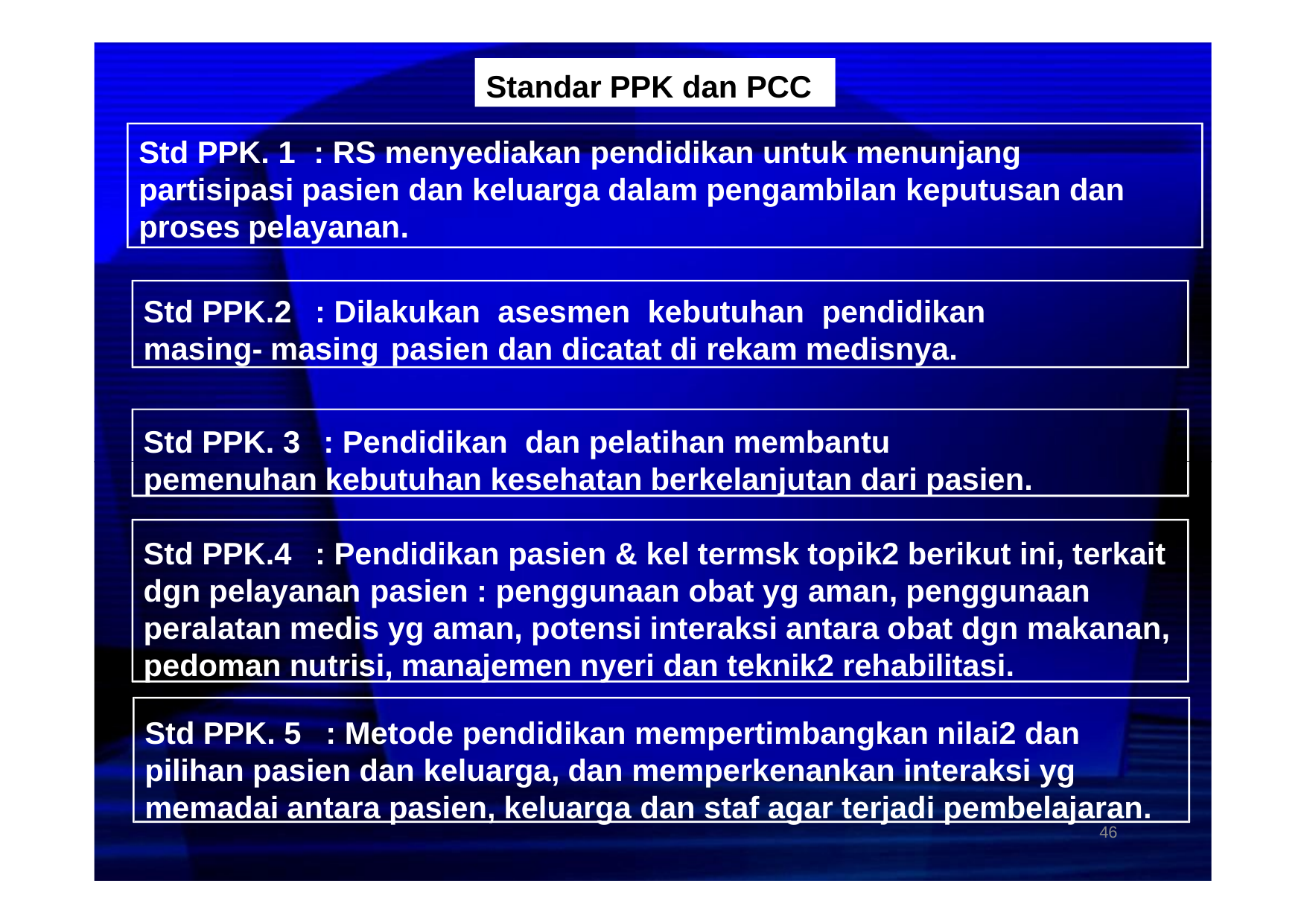

# Standar PPK dan PCC

Std PPK. 1	: RS menyediakan pendidikan untuk menunjang partisipasi pasien dan keluarga dalam pengambilan keputusan dan proses pelayanan.

Std PPK.2	: Dilakukan	asesmen	kebutuhan	pendidikan	masing- masing	pasien	dan dicatat di rekam medisnya.

Std PPK. 3	: Pendidikan	dan pelatihan membantu pemenuhan kebutuhan kesehatan berkelanjutan dari pasien.

Std PPK.4	: Pendidikan pasien & kel termsk topik2 berikut ini, terkait dgn pelayanan pasien : penggunaan obat yg aman, penggunaan peralatan medis yg aman, potensi interaksi antara obat dgn makanan, pedoman nutrisi, manajemen nyeri dan teknik2 rehabilitasi.

Std PPK. 5	: Metode pendidikan mempertimbangkan nilai2 dan pilihan pasien dan keluarga, dan memperkenankan interaksi yg memadai antara pasien, keluarga dan staf agar terjadi pembelajaran.
46